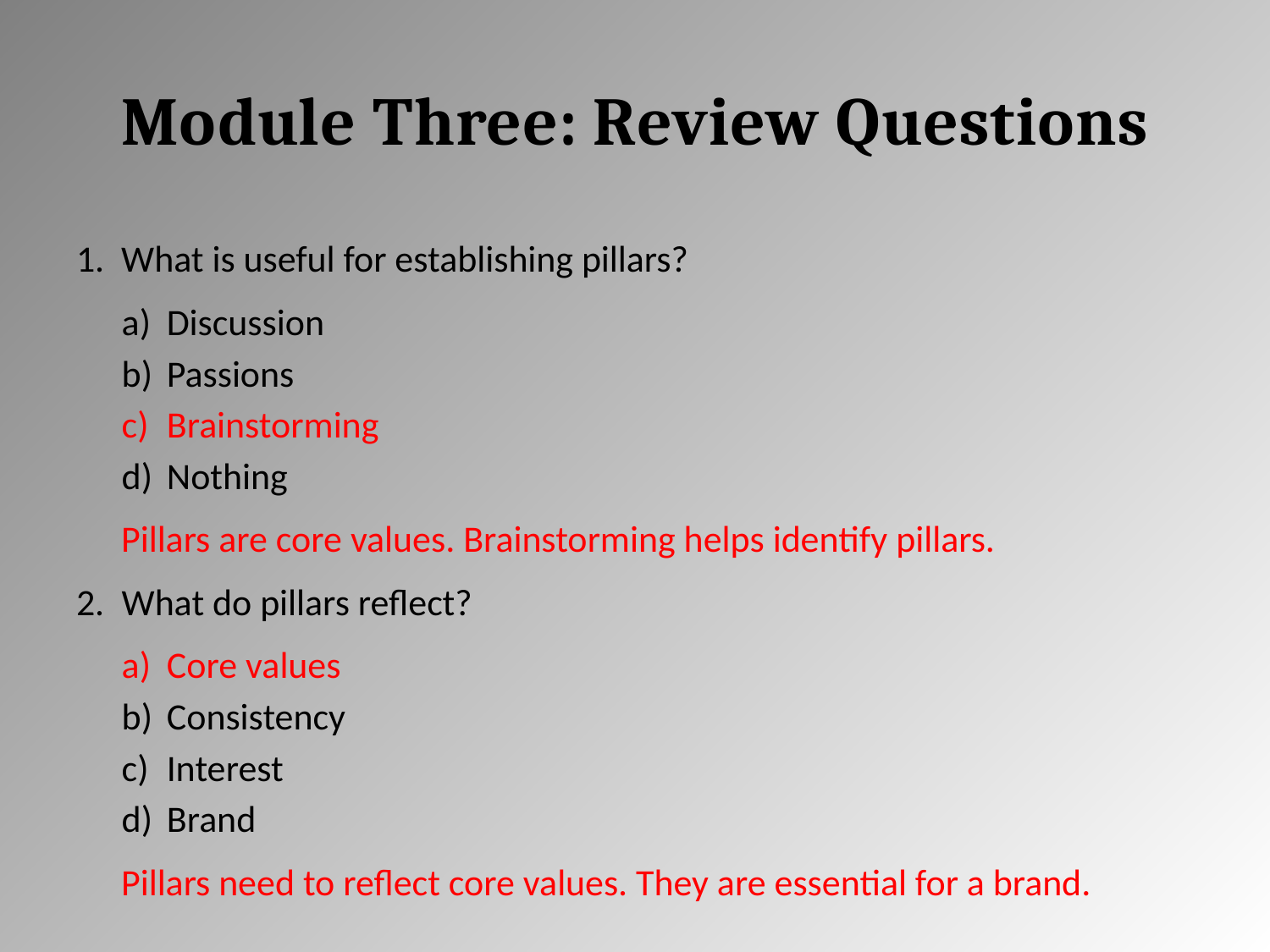

# Module Three: Review Questions
What is useful for establishing pillars?
Discussion
Passions
Brainstorming
Nothing
Pillars are core values. Brainstorming helps identify pillars.
What do pillars reflect?
Core values
Consistency
Interest
Brand
Pillars need to reflect core values. They are essential for a brand.